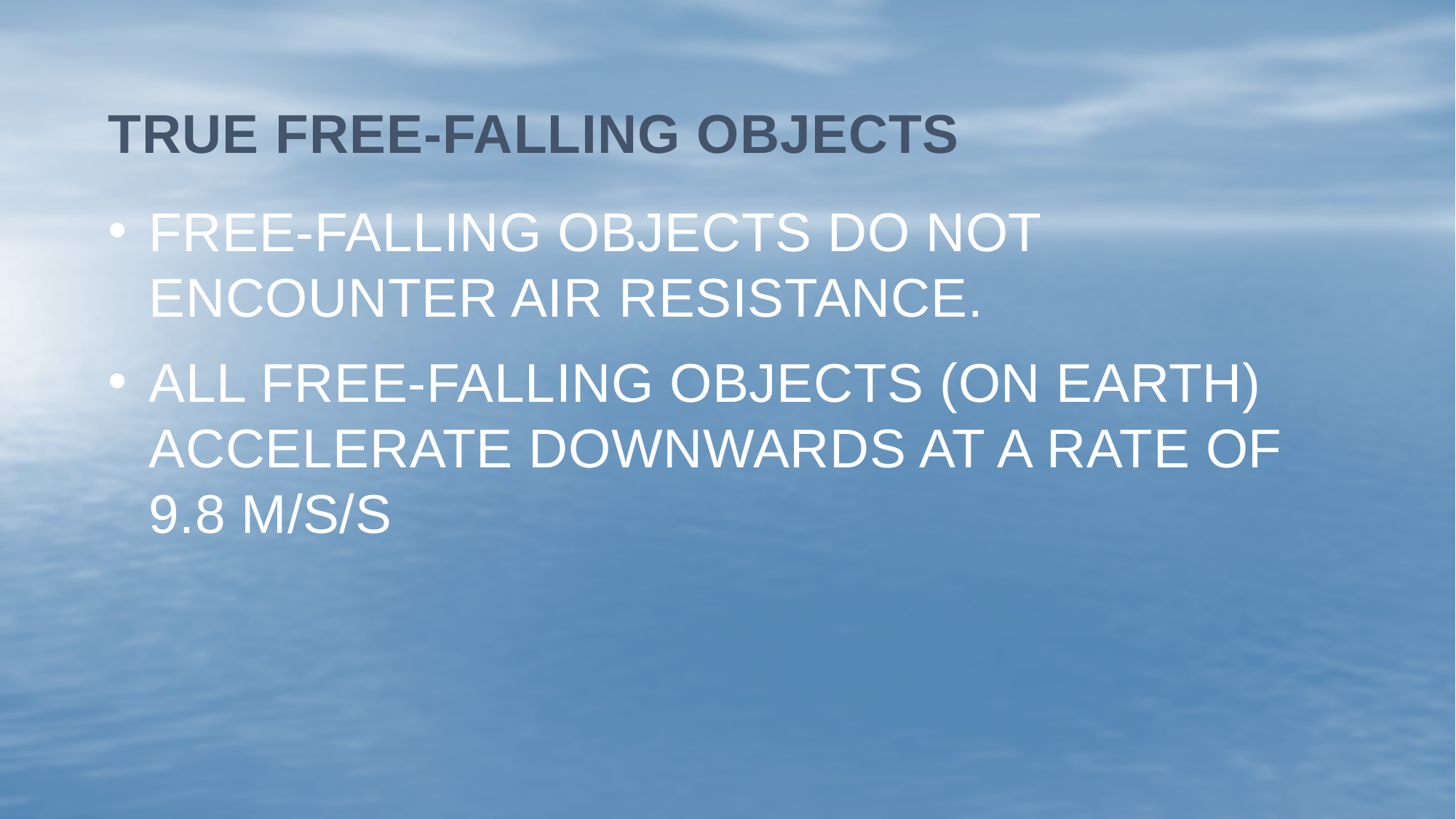

# TRUE FREE-FALLING OBJECTS
FREE-FALLING OBJECTS DO NOT ENCOUNTER AIR RESISTANCE.
ALL FREE-FALLING OBJECTS (ON EARTH) ACCELERATE DOWNWARDS AT A RATE OF 9.8 M/S/S